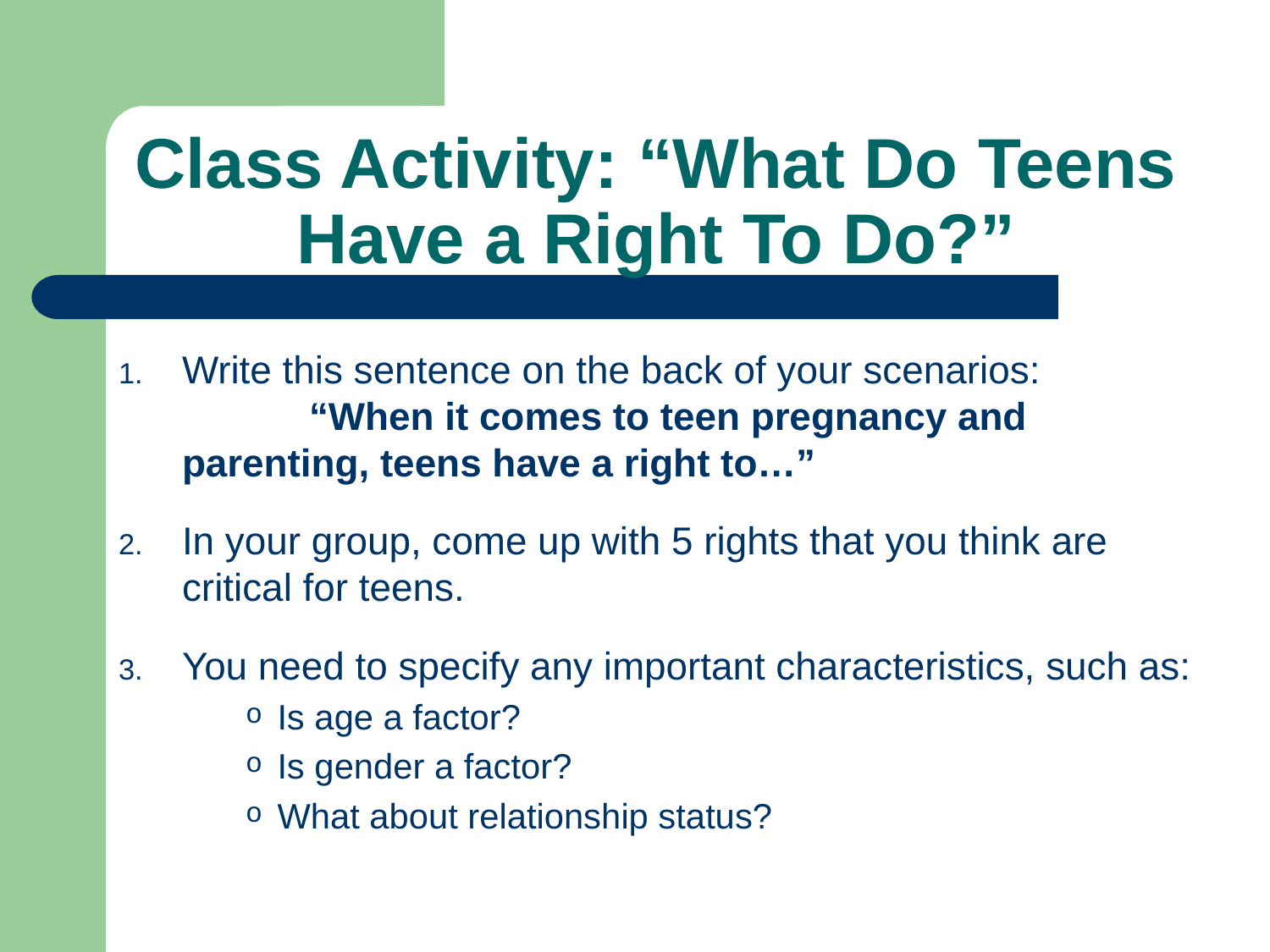

# Class Activity: “What Do Teens Have a Right To Do?”
Write this sentence on the back of your scenarios:
	“When it comes to teen pregnancy and 	parenting, teens have a right to…”
In your group, come up with 5 rights that you think are critical for teens.
You need to specify any important characteristics, such as:
Is age a factor?
Is gender a factor?
What about relationship status?